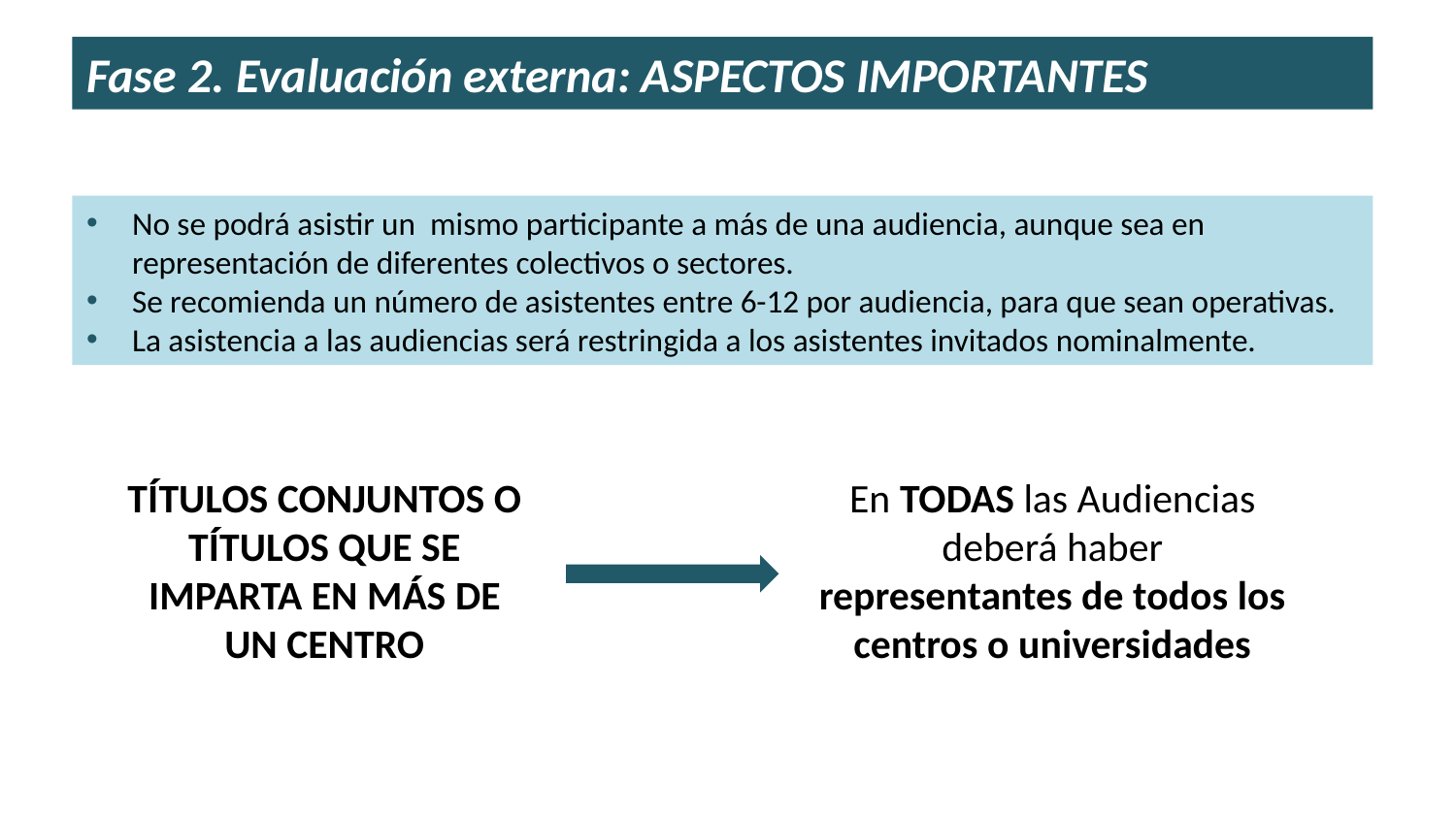

Fase 2. Evaluación externa: ASPECTOS IMPORTANTES
No se podrá asistir un  mismo participante a más de una audiencia, aunque sea en representación de diferentes colectivos o sectores.
Se recomienda un número de asistentes entre 6-12 por audiencia, para que sean operativas.
La asistencia a las audiencias será restringida a los asistentes invitados nominalmente.
TÍTULOS CONJUNTOS O TÍTULOS QUE SE IMPARTA EN MÁS DE UN CENTRO
En TODAS las Audiencias deberá haber representantes de todos los centros o universidades